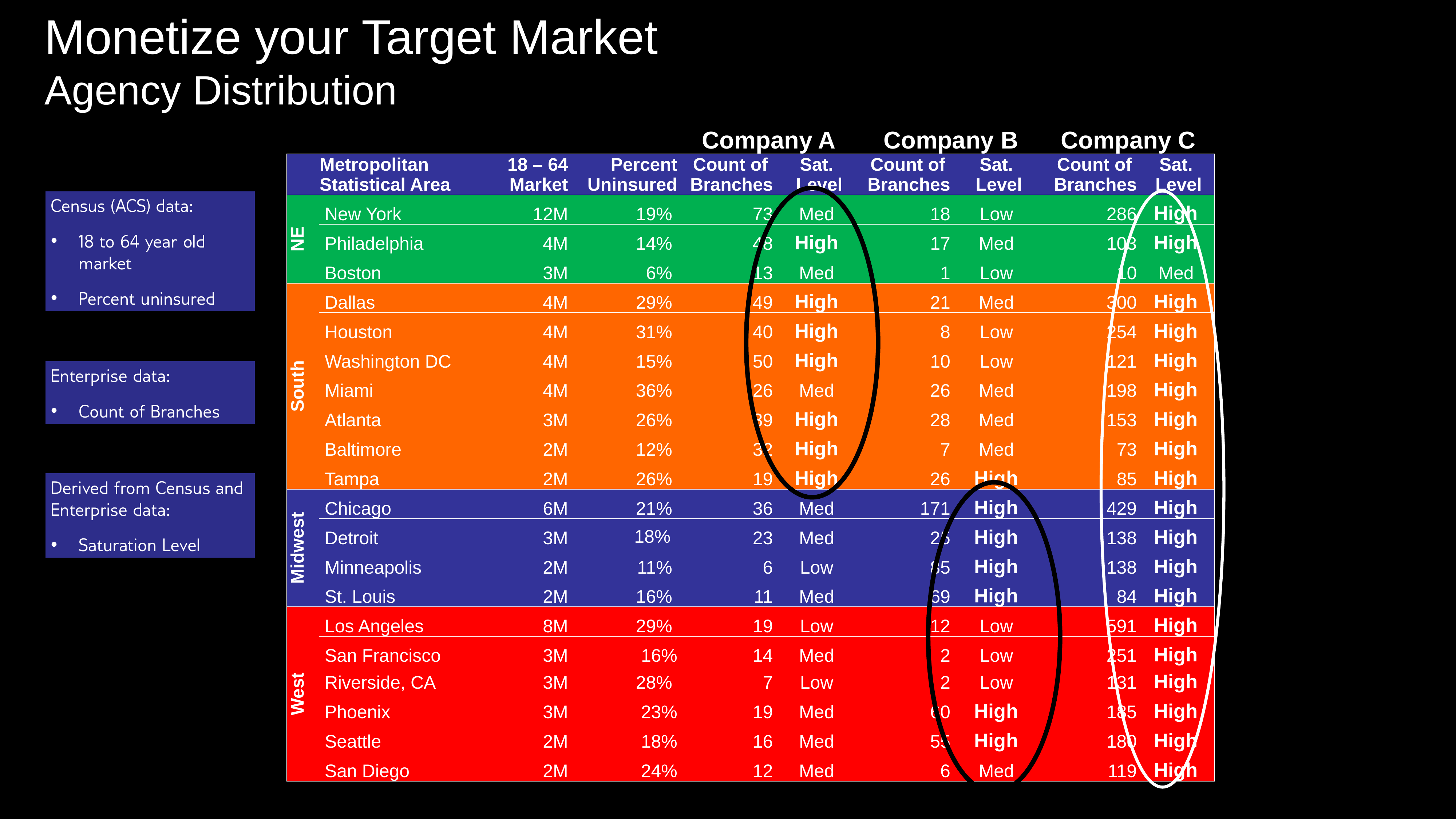

# Monetize your Target Market Agency Distribution
|  |  |  |  | Company A |  | Company B |  | Company C |  |
| --- | --- | --- | --- | --- | --- | --- | --- | --- | --- |
|  | Metropolitan Statistical Area | 18 – 64 Market | Percent Uninsured | Count of Branches | Sat. Level | Count of Branches | Sat. Level | Count of Branches | Sat. Level |
| NE | New York | 12M | 19% | 73 | Med | 18 | Low | 286 | High |
|  | Philadelphia | 4M | 14% | 48 | High | 17 | Med | 103 | High |
|  | Boston | 3M | 6% | 13 | Med | 1 | Low | 10 | Med |
| South | Dallas | 4M | 29% | 49 | High | 21 | Med | 300 | High |
|  | Houston | 4M | 31% | 40 | High | 8 | Low | 254 | High |
|  | Washington DC | 4M | 15% | 50 | High | 10 | Low | 121 | High |
|  | Miami | 4M | 36% | 26 | Med | 26 | Med | 198 | High |
|  | Atlanta | 3M | 26% | 39 | High | 28 | Med | 153 | High |
|  | Baltimore | 2M | 12% | 32 | High | 7 | Med | 73 | High |
|  | Tampa | 2M | 26% | 19 | High | 26 | High | 85 | High |
| Midwest | Chicago | 6M | 21% | 36 | Med | 171 | High | 429 | High |
|  | Detroit | 3M | 18% | 23 | Med | 25 | High | 138 | High |
|  | Minneapolis | 2M | 11% | 6 | Low | 85 | High | 138 | High |
|  | St. Louis | 2M | 16% | 11 | Med | 69 | High | 84 | High |
| West | Los Angeles | 8M | 29% | 19 | Low | 12 | Low | 591 | High |
|  | San Francisco | 3M | 16% | 14 | Med | 2 | Low | 251 | High |
|  | Riverside, CA | 3M | 28% | 7 | Low | 2 | Low | 131 | High |
|  | Phoenix | 3M | 23% | 19 | Med | 60 | High | 185 | High |
|  | Seattle | 2M | 18% | 16 | Med | 55 | High | 180 | High |
|  | San Diego | 2M | 24% | 12 | Med | 6 | Med | 119 | High |

Census (ACS) data:
18 to 64 year old market
Percent uninsured
Enterprise data:
Count of Branches
Derived from Census and Enterprise data:
Saturation Level